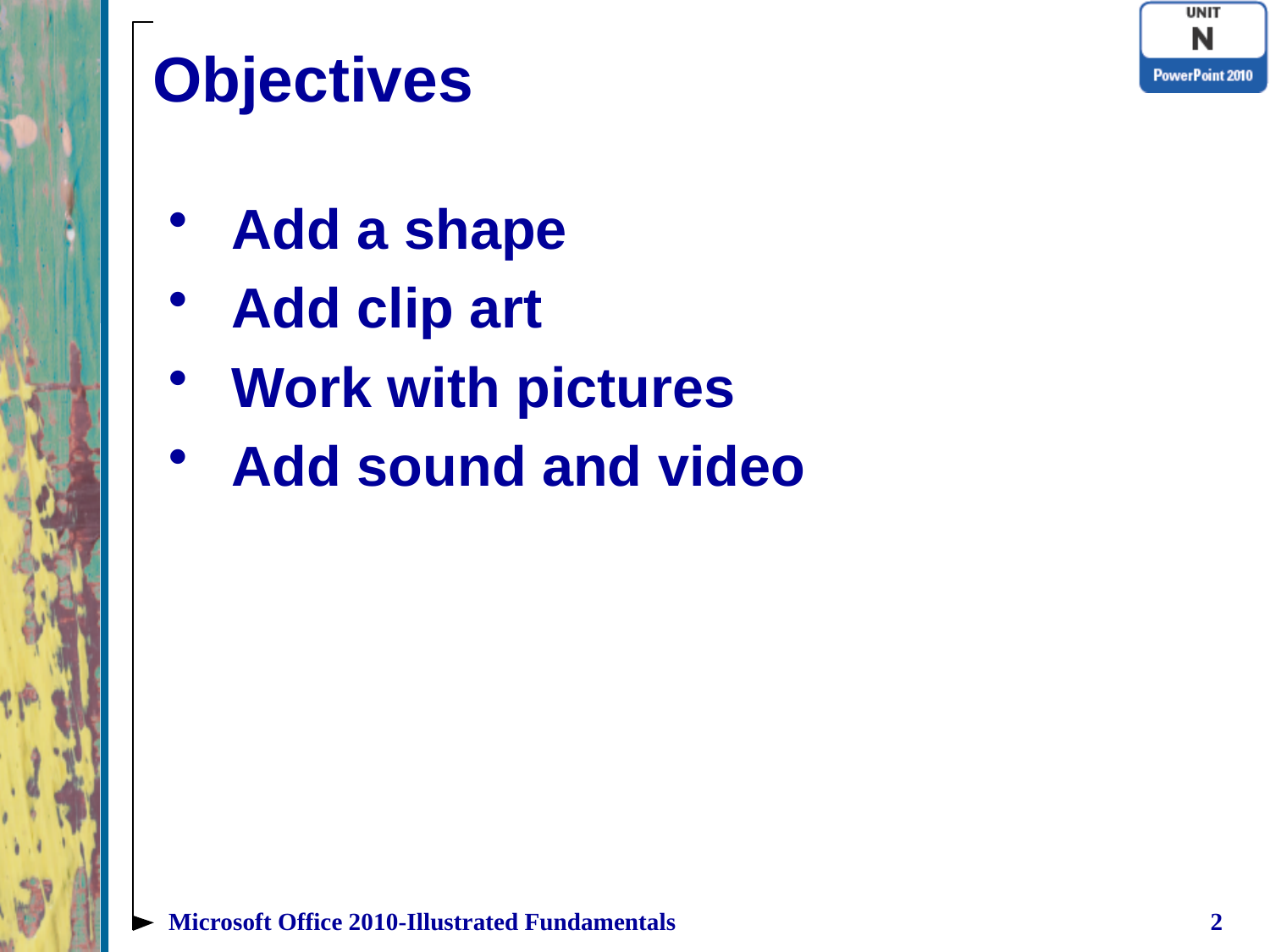

# Objectives
Add a shape
Add clip art
Work with pictures
Add sound and video
Microsoft Office 2010-Illustrated Fundamentals
2